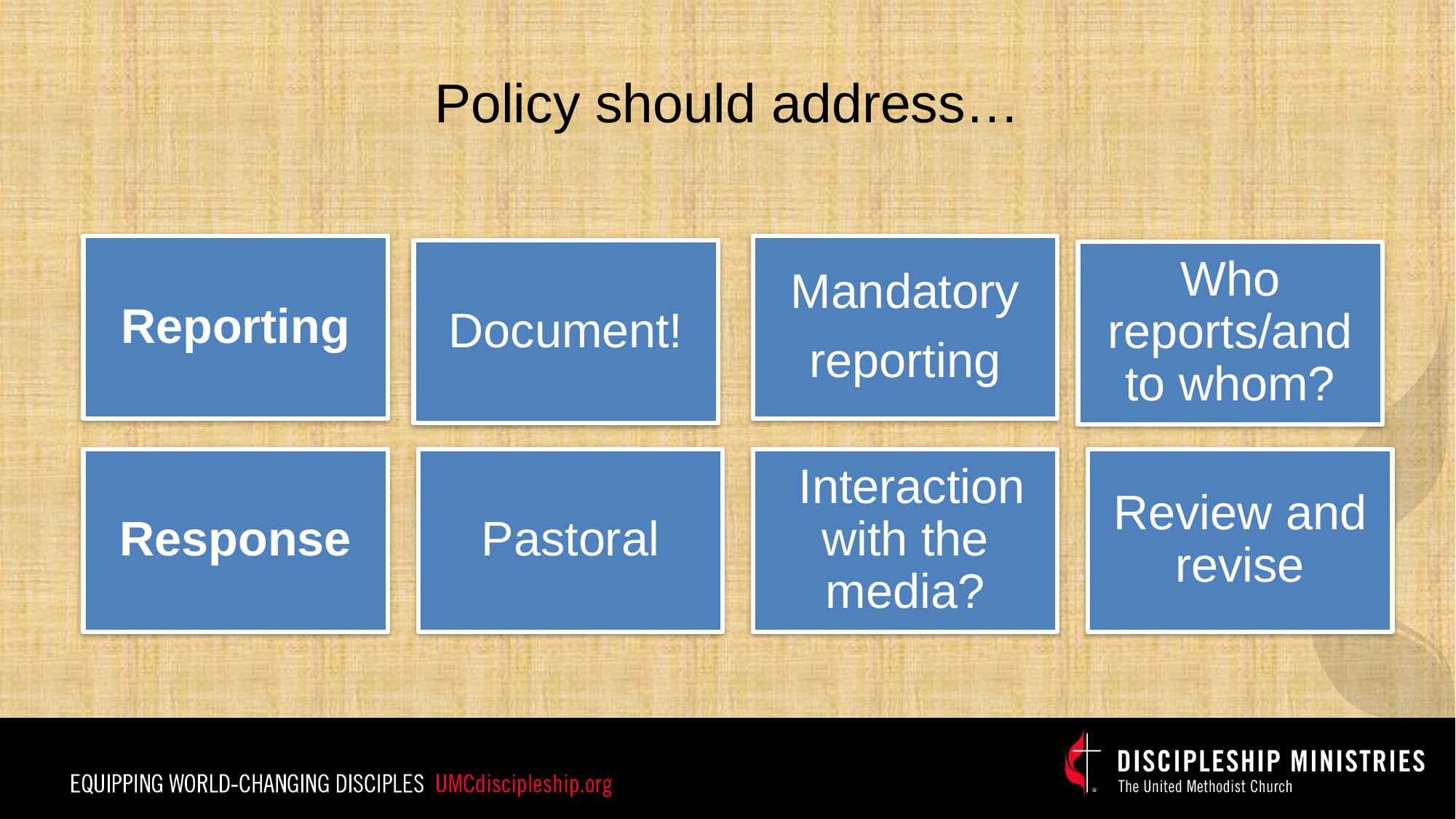

# Policy should address…
Reporting
Document!
Mandatory
reporting
Who reports/and to whom?
Response
Pastoral
 Interaction with the media?
Review and revise